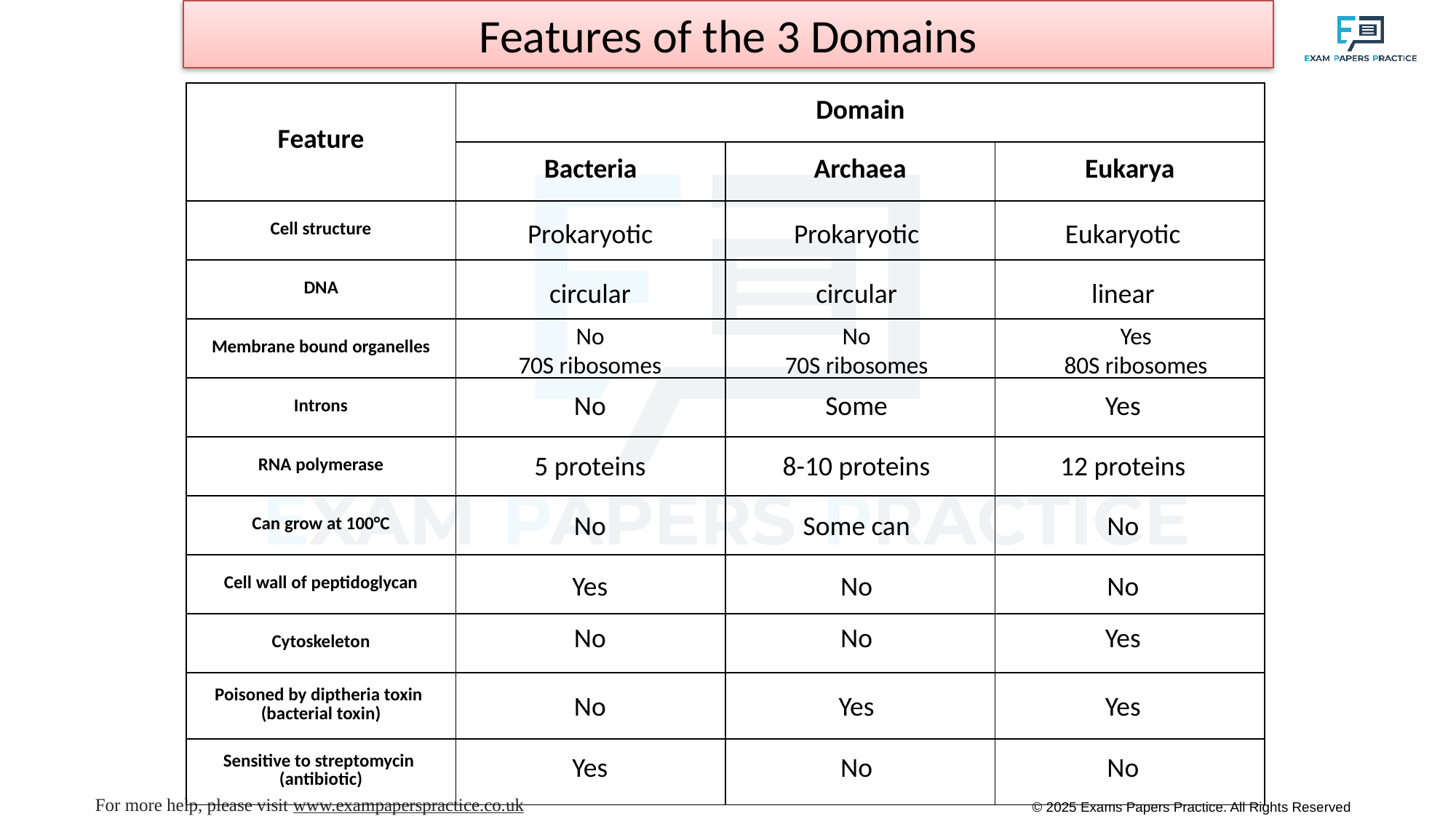

# Features of the 3 Domains
| Feature | Domain |  |  |
| --- | --- | --- | --- |
|  | Bacteria | Archaea | Eukarya |
| Cell structure |  |  |  |
| DNA |  |  |  |
| Membrane bound organelles |  |  |  |
| Introns |  |  |  |
| RNA polymerase |  |  |  |
| Can grow at 100°C |  |  |  |
| Cell wall of peptidoglycan |  |  |  |
| Cytoskeleton |  |  |  |
| Poisoned by diptheria toxin (bacterial toxin) |  |  |  |
| Sensitive to streptomycin (antibiotic) |  |  |  |
Prokaryotic
Prokaryotic
Eukaryotic
circular
circular
linear
No
70S ribosomes
Yes
80S ribosomes
No
70S ribosomes
No
Some
Yes
5 proteins
8-10 proteins
12 proteins
No
Some can
No
Yes
No
No
No
No
Yes
No
Yes
Yes
Yes
No
No